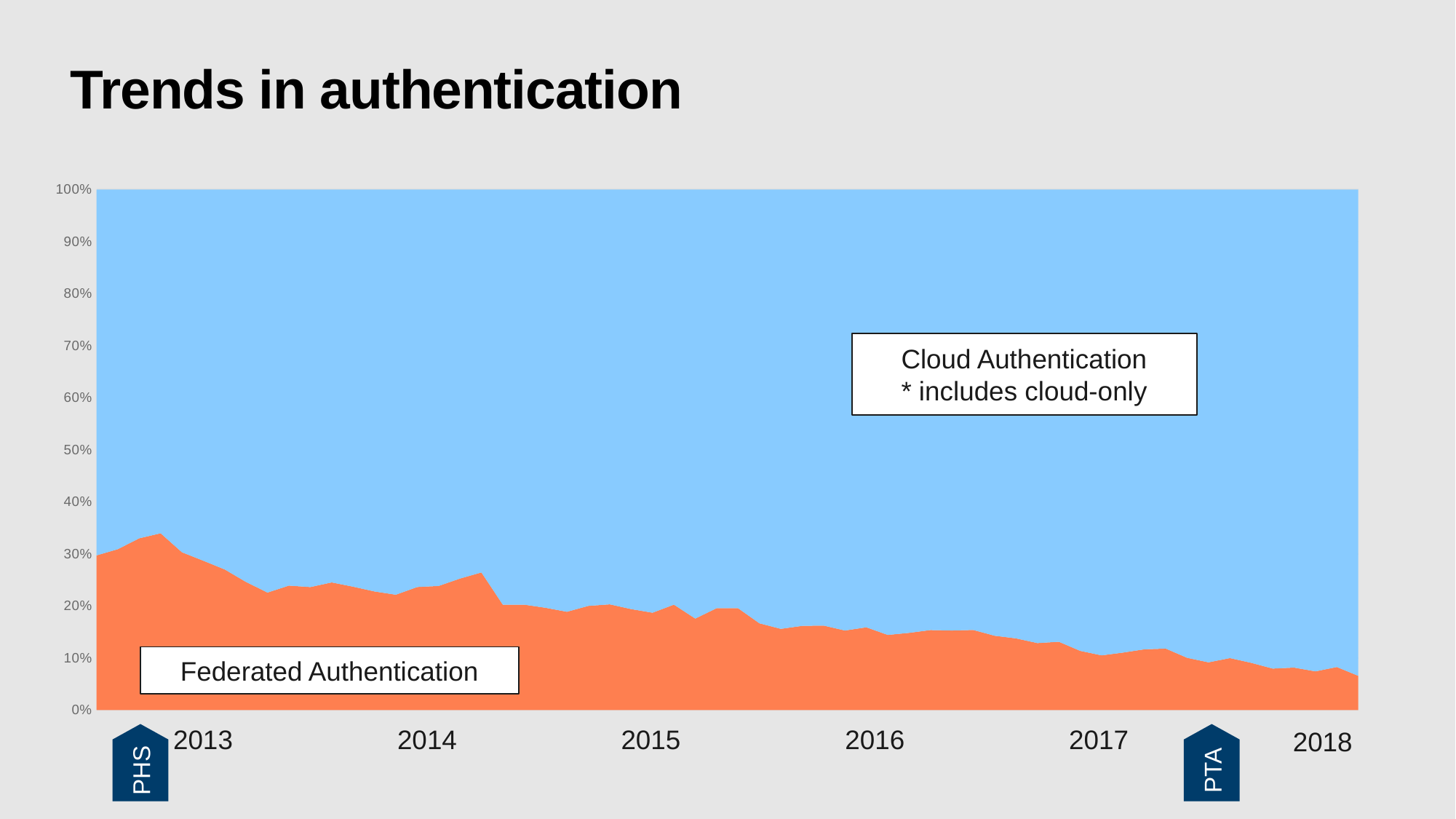

# Trends in authentication

### Chart

| Category | Federation | Managed |
|---|---|---|
| Jan-13 | 235.0 | 556.0 |
| Feb-13 | 246.0 | 550.0 |
| Mar-13 | 424.0 | 861.0 |
| Apr-13 | 452.0 | 879.0 |
| May-13 | 418.0 | 961.0 |
| Jun-13 | 403.0 | 1002.0 |
| Jul-13 | 356.0 | 962.0 |
| Aug-13 | 290.0 | 889.0 |
| Sep-13 | 317.0 | 1087.0 |
| Oct-13 | 424.0 | 1349.0 |
| Nov-13 | 393.0 | 1270.0 |
| Dec-13 | 751.0 | 2311.0 |
| Jan-14 | 474.0 | 1525.0 |
| Feb-14 | 452.0 | 1531.0 |
| Mar-14 | 506.0 | 1777.0 |
| Apr-14 | 602.0 | 1944.0 |
| May-14 | 589.0 | 1881.0 |
| Jun-14 | 665.0 | 1967.0 |
| Jul-14 | 620.0 | 1725.0 |
| Aug-14 | 405.0 | 1594.0 |
| Sep-14 | 470.0 | 1850.0 |
| Oct-14 | 551.0 | 2253.0 |
| Nov-14 | 479.0 | 2057.0 |
| Dec-14 | 513.0 | 2050.0 |
| Jan-15 | 575.0 | 2256.0 |
| Feb-15 | 546.0 | 2267.0 |
| Mar-15 | 622.0 | 2704.0 |
| Apr-15 | 625.0 | 2460.0 |
| May-15 | 540.0 | 2532.0 |
| Jun-15 | 672.0 | 2762.0 |
| Jul-15 | 639.0 | 2625.0 |
| Aug-15 | 473.0 | 2364.0 |
| Sep-15 | 486.0 | 2627.0 |
| Oct-15 | 536.0 | 2777.0 |
| Nov-15 | 484.0 | 2495.0 |
| Dec-15 | 448.0 | 2482.0 |
| Jan-16 | 506.0 | 2676.0 |
| Feb-16 | 467.0 | 2767.0 |
| Mar-16 | 524.0 | 3007.0 |
| Apr-16 | 523.0 | 2879.0 |
| May-16 | 533.0 | 2951.0 |
| Jun-16 | 569.0 | 3128.0 |
| Jul-16 | 436.0 | 2615.0 |
| Aug-16 | 438.0 | 2742.0 |
| Sep-16 | 421.0 | 2848.0 |
| Oct-16 | 449.0 | 2971.0 |
| Nov-16 | 406.0 | 3162.0 |
| Dec-16 | 353.0 | 3003.0 |
| Jan-17 | 380.0 | 3059.0 |
| Feb-17 | 382.0 | 2890.0 |
| Mar-17 | 477.0 | 3558.0 |
| Apr-17 | 330.0 | 2955.0 |
| May-17 | 338.0 | 3344.0 |
| Jun-17 | 373.0 | 3360.0 |
| Jul-17 | 289.0 | 2895.0 |
| Aug-17 | 268.0 | 3090.0 |
| Sep-17 | 265.0 | 2978.0 |
| Oct-17 | 281.0 | 3495.0 |
| Nov-17 | 295.0 | 3269.0 |
| Dec-17 | 202.0 | 2864.0 |
Cloud Authentication
* includes cloud-only
Federated Authentication
2013
2014
2015
2016
2017
2018
PTA
PHS